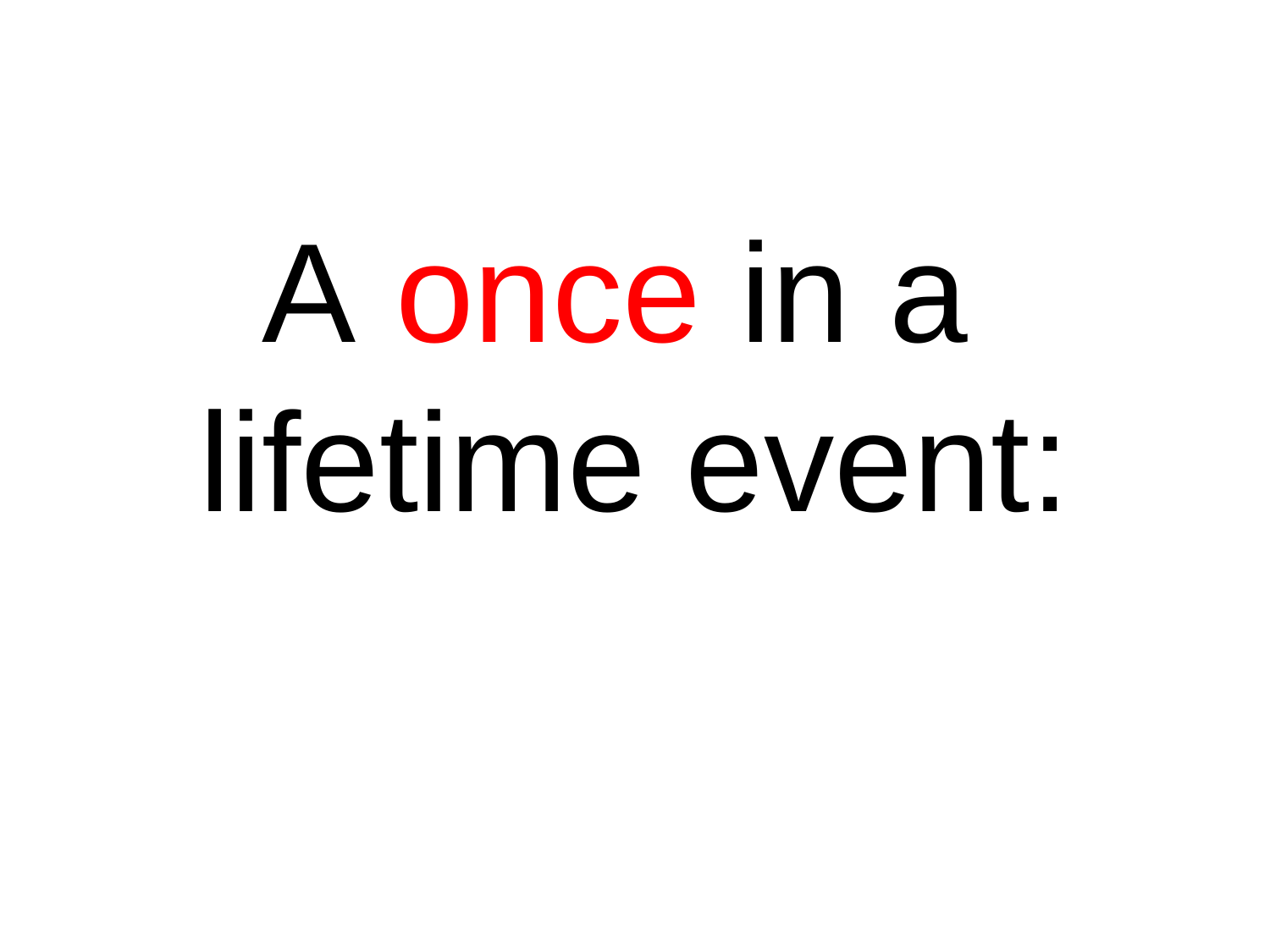

# A once in a lifetime event: